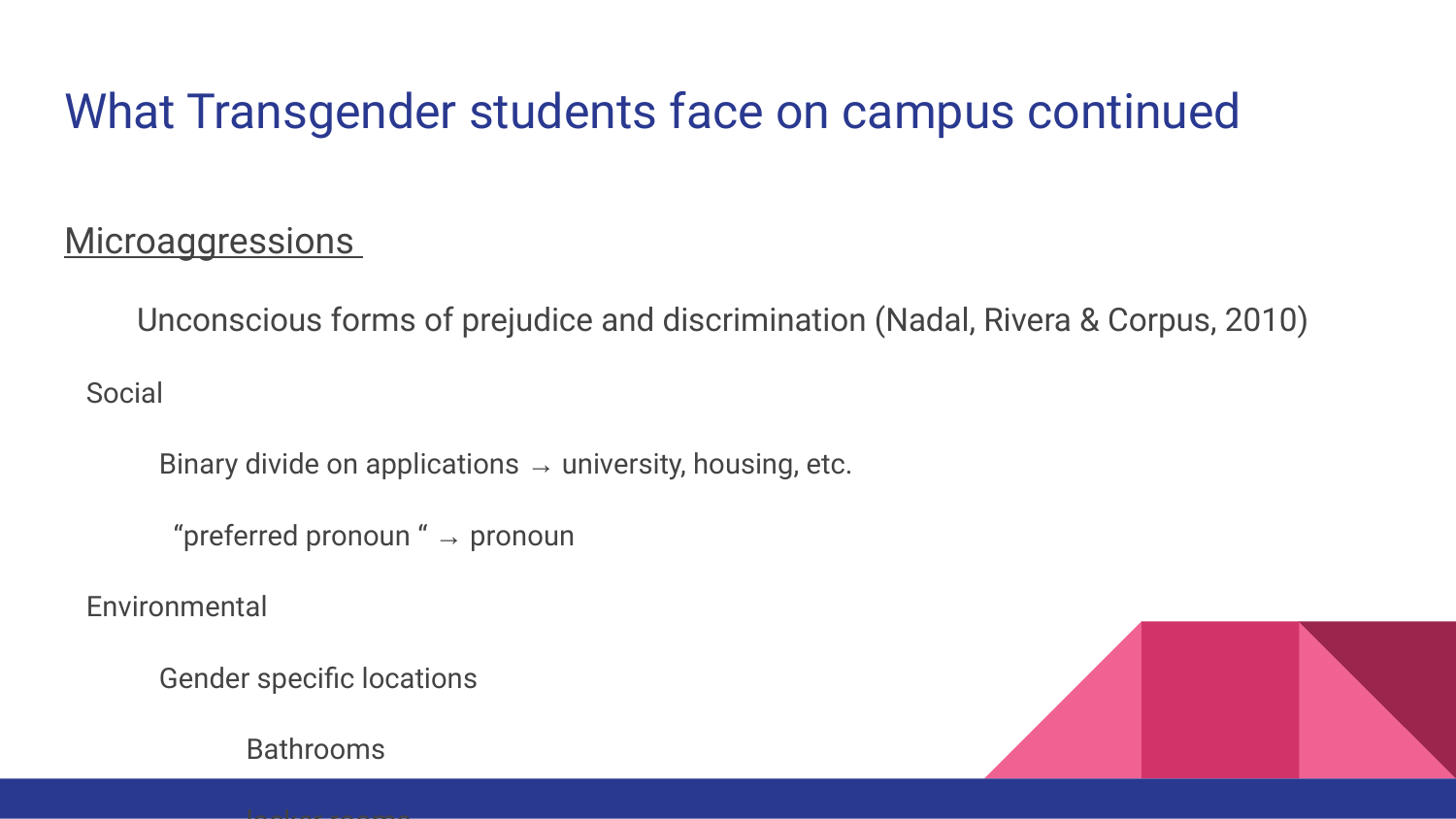

# What Transgender students face on campus continued
Microaggressions
Unconscious forms of prejudice and discrimination (Nadal, Rivera & Corpus, 2010)
Social
Binary divide on applications → university, housing, etc.
“preferred pronoun “ → pronoun
Environmental
Gender specific locations
Bathrooms
locker rooms
residence hall rooms and suites